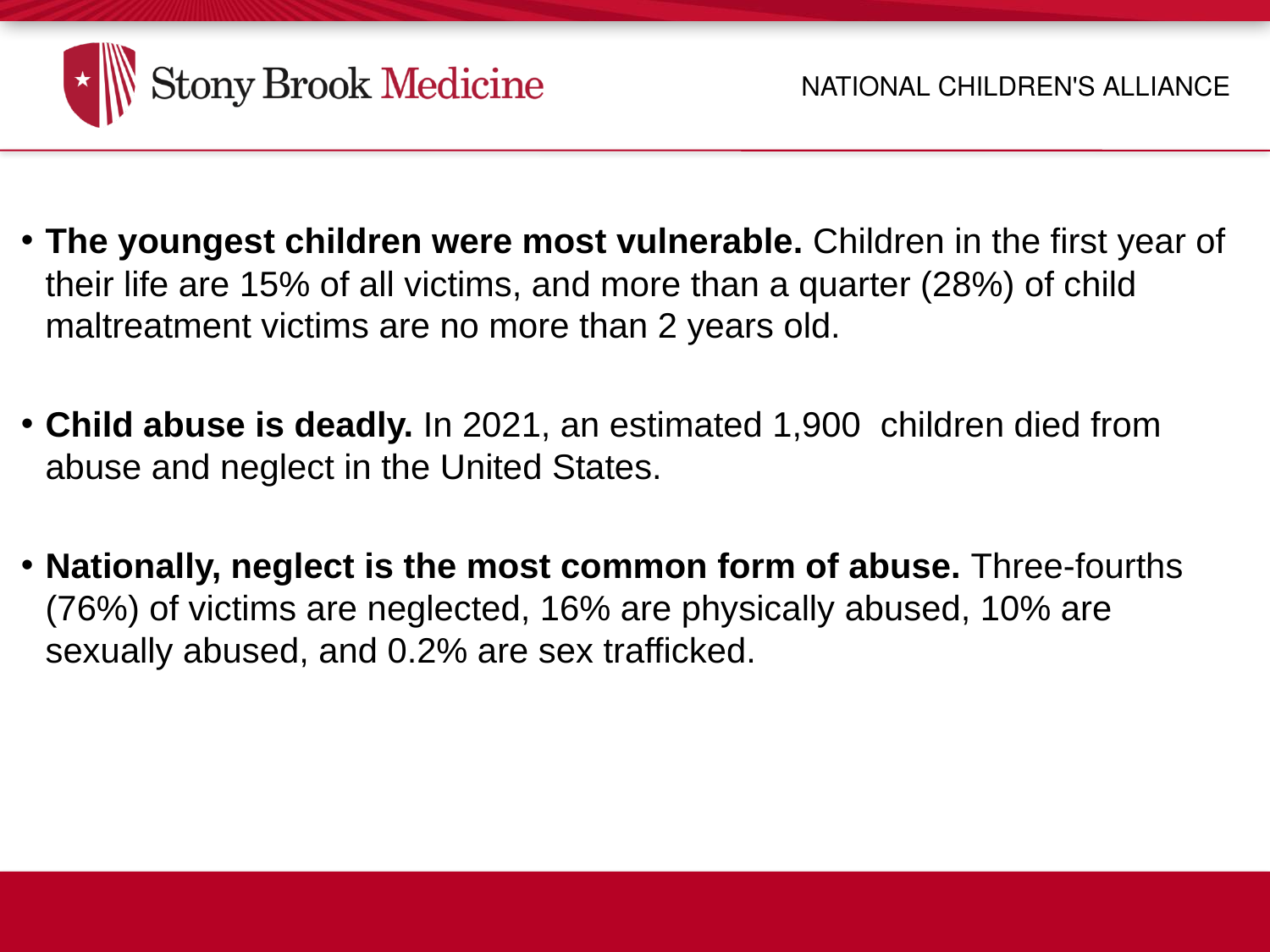

National Children's alliance

The youngest children were most vulnerable. Children in the first year of their life are 15% of all victims, and more than a quarter (28%) of child maltreatment victims are no more than 2 years old.

Child abuse is deadly. In 2021, an estimated 1,900  children died from abuse and neglect in the United States.

Nationally, neglect is the most common form of abuse. Three-fourths (76%) of victims are neglected, 16% are physically abused, 10% are sexually abused, and 0.2% are sex trafficked.